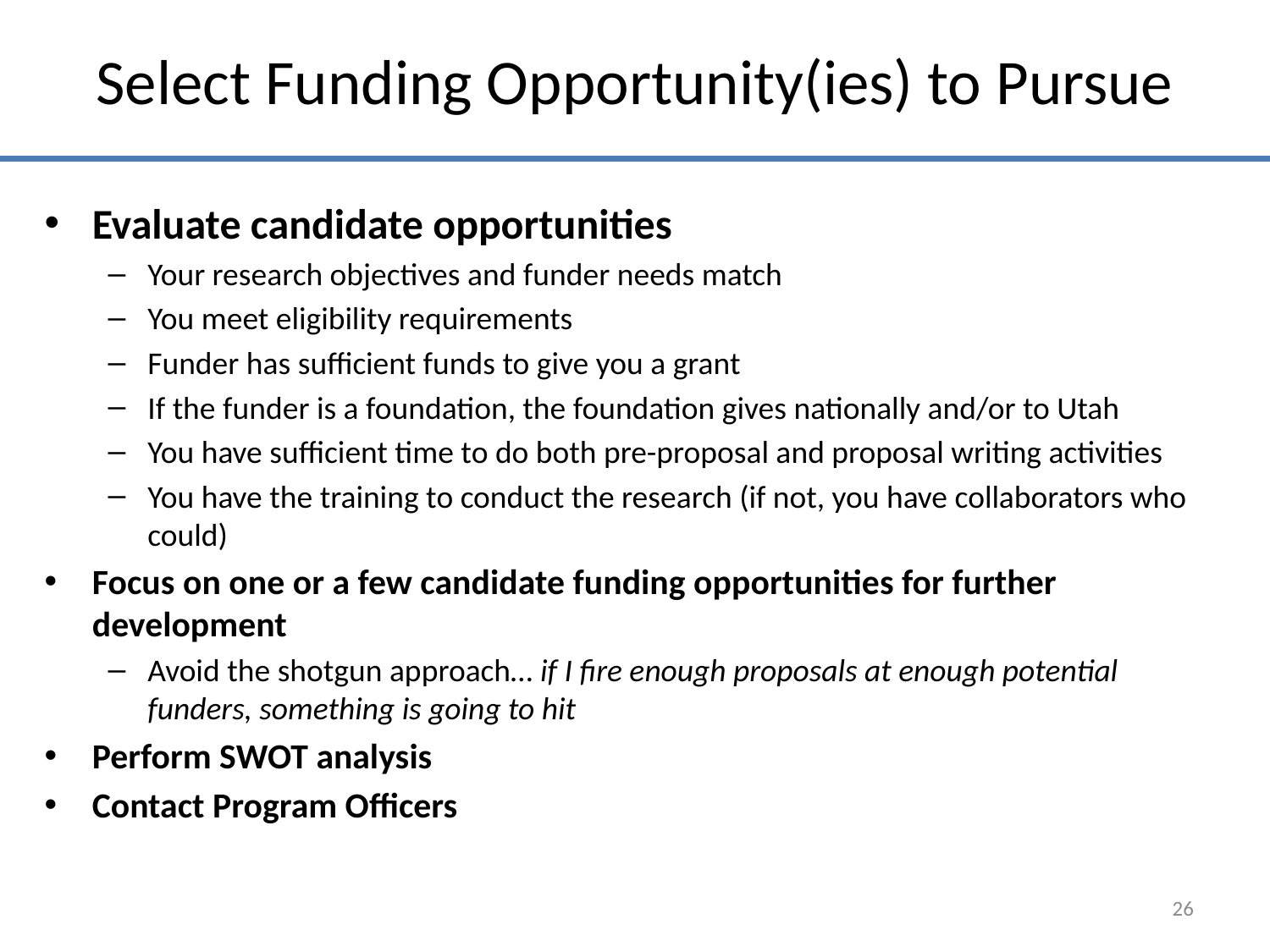

# Select Funding Opportunity(ies) to Pursue
Evaluate candidate opportunities
Your research objectives and funder needs match
You meet eligibility requirements
Funder has sufficient funds to give you a grant
If the funder is a foundation, the foundation gives nationally and/or to Utah
You have sufficient time to do both pre-proposal and proposal writing activities
You have the training to conduct the research (if not, you have collaborators who could)
Focus on one or a few candidate funding opportunities for further development
Avoid the shotgun approach… if I fire enough proposals at enough potential funders, something is going to hit
Perform SWOT analysis
Contact Program Officers
26